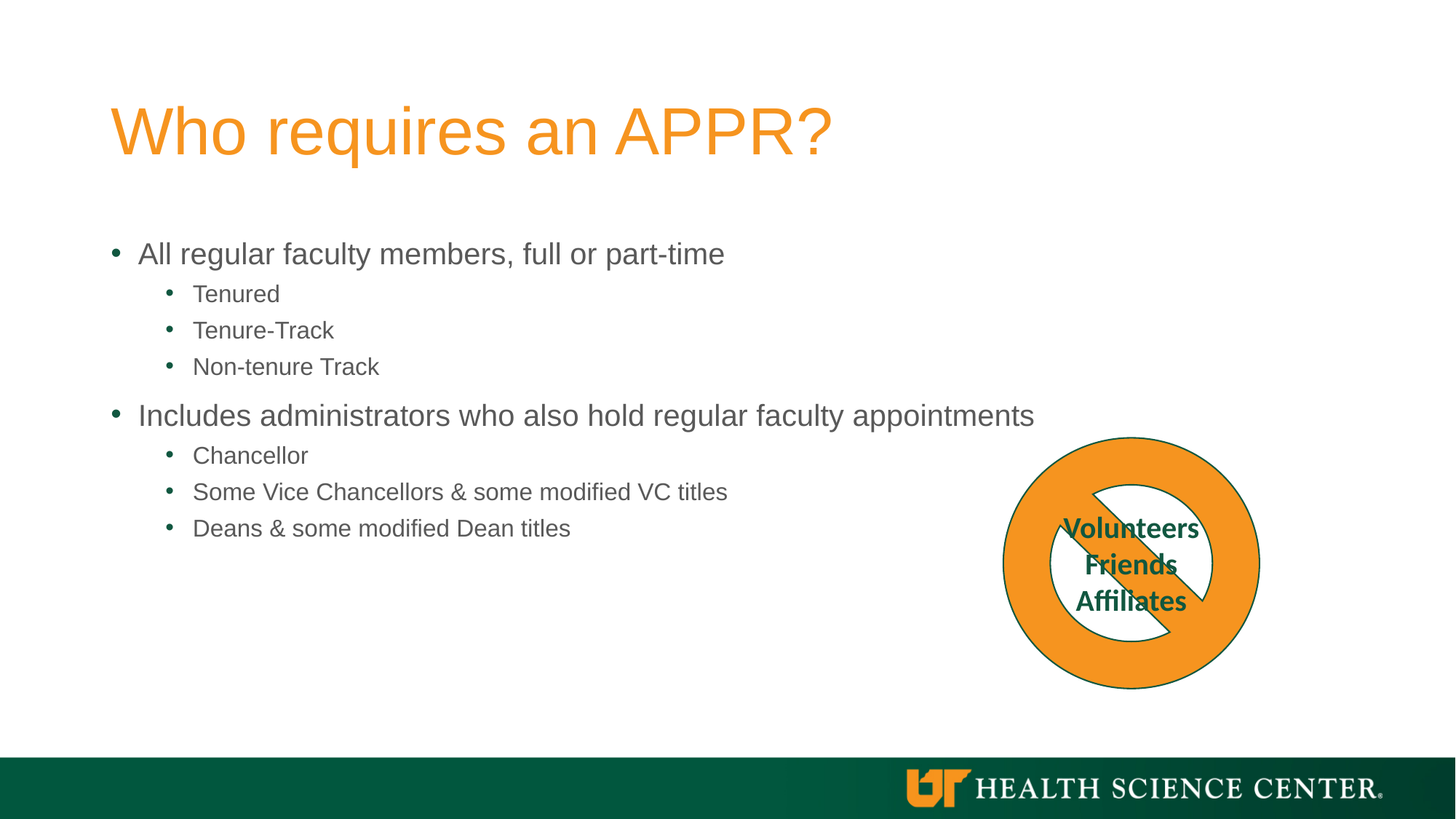

# Who requires an APPR?
All regular faculty members, full or part-time
Tenured
Tenure-Track
Non-tenure Track
Includes administrators who also hold regular faculty appointments
Chancellor
Some Vice Chancellors & some modified VC titles
Deans & some modified Dean titles

Volunteers
Friends
Affiliates